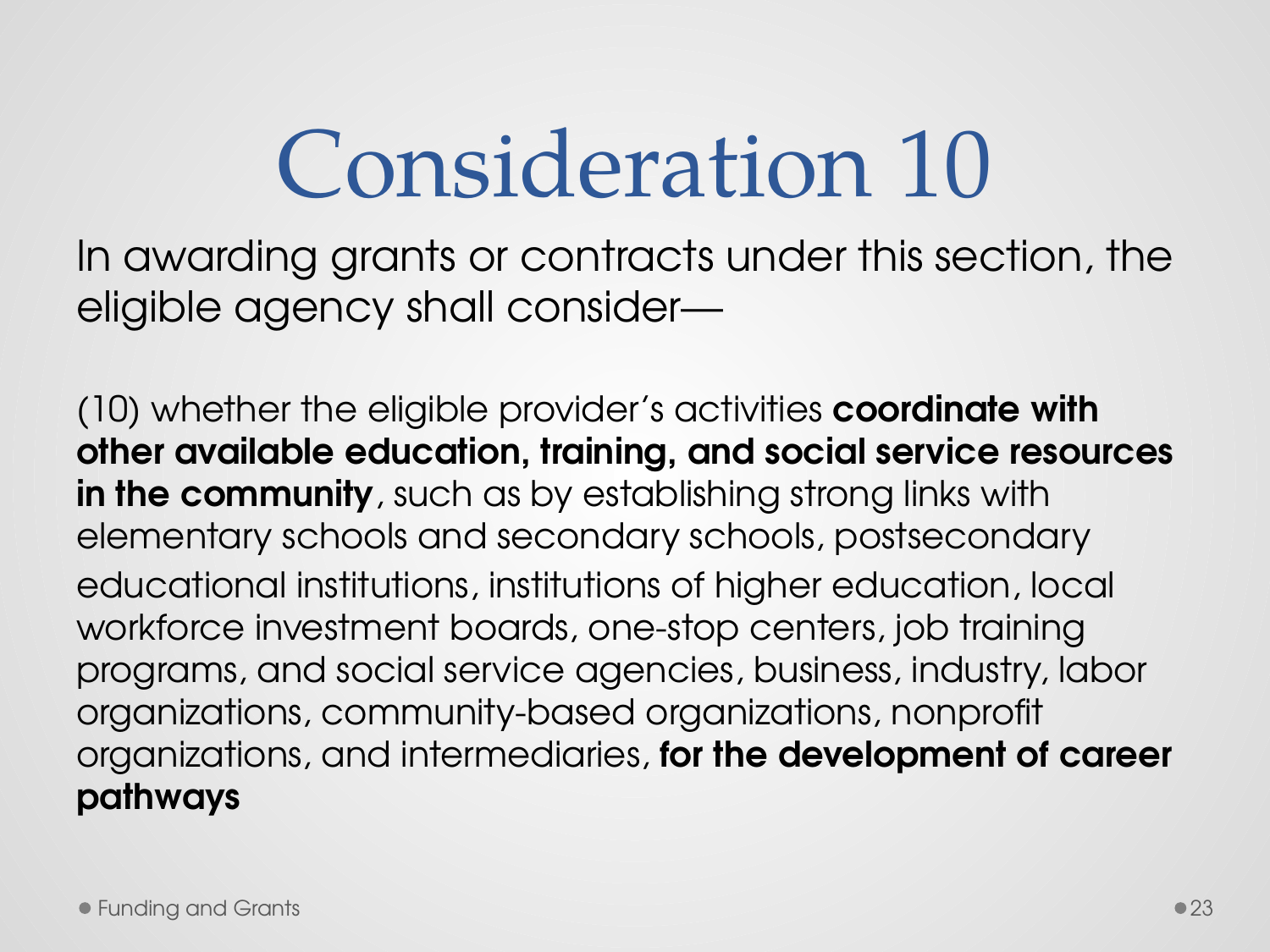

# Consideration 10
In awarding grants or contracts under this section, the eligible agency shall consider—

(10) whether the eligible provider’s activities coordinate with other available education, training, and social service resources in the community, such as by establishing strong links with elementary schools and secondary schools, postsecondary
educational institutions, institutions of higher education, local workforce investment boards, one-stop centers, job training programs, and social service agencies, business, industry, labor organizations, community-based organizations, nonprofit organizations, and intermediaries, for the development of career pathways
Funding and Grants
23